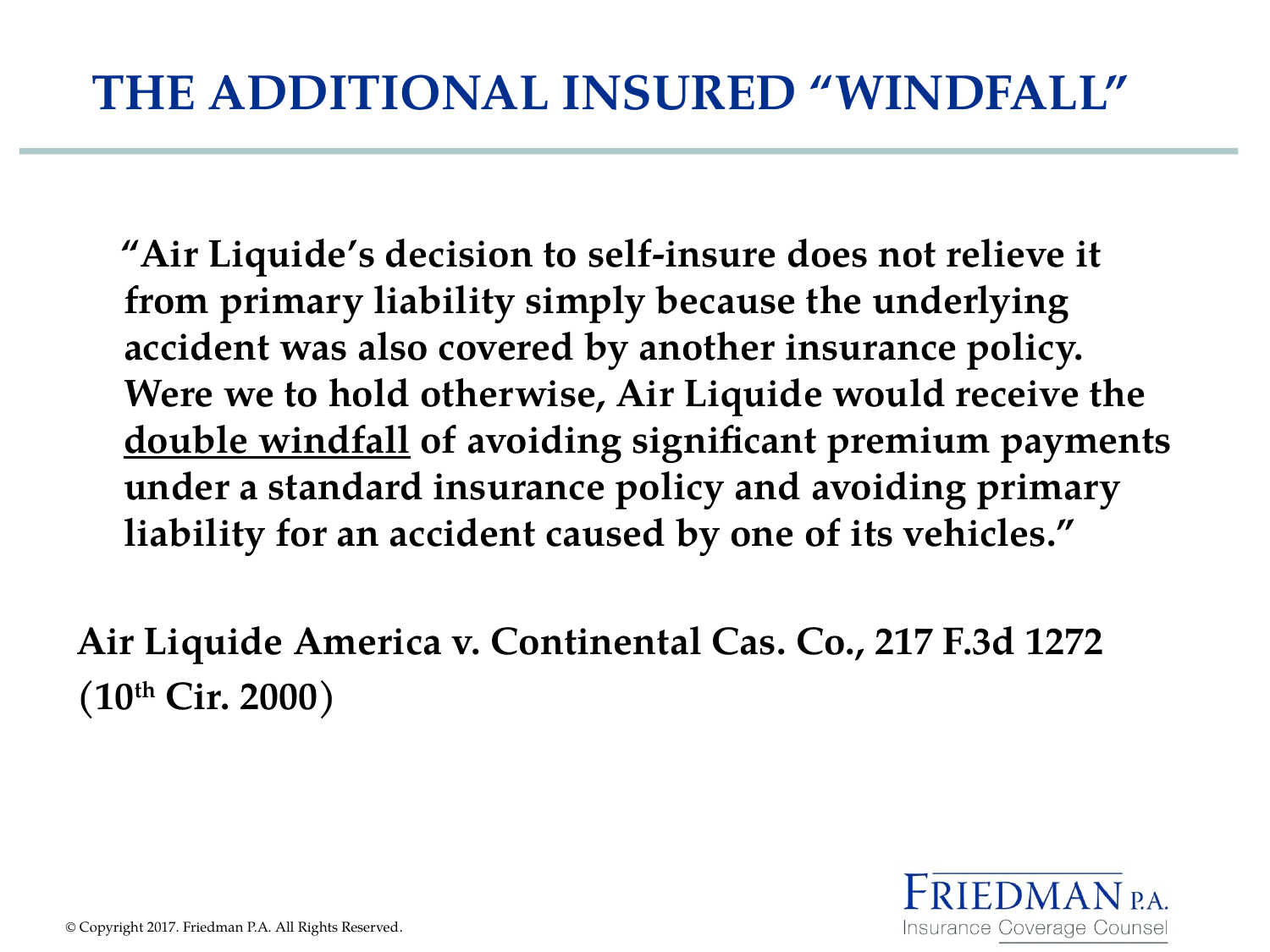

# THE ADDITIONAL INSURED “WINDFALL”
     “Air Liquide’s decision to self-insure does not relieve it from primary liability simply because the underlying accident was also covered by another insurance policy.  Were we to hold otherwise, Air Liquide would receive the double windfall of avoiding significant premium payments under a standard insurance policy and avoiding primary liability for an accident caused by one of its vehicles.”

Air Liquide America v. Continental Cas. Co., 217 F.3d 1272
(10th Cir. 2000)